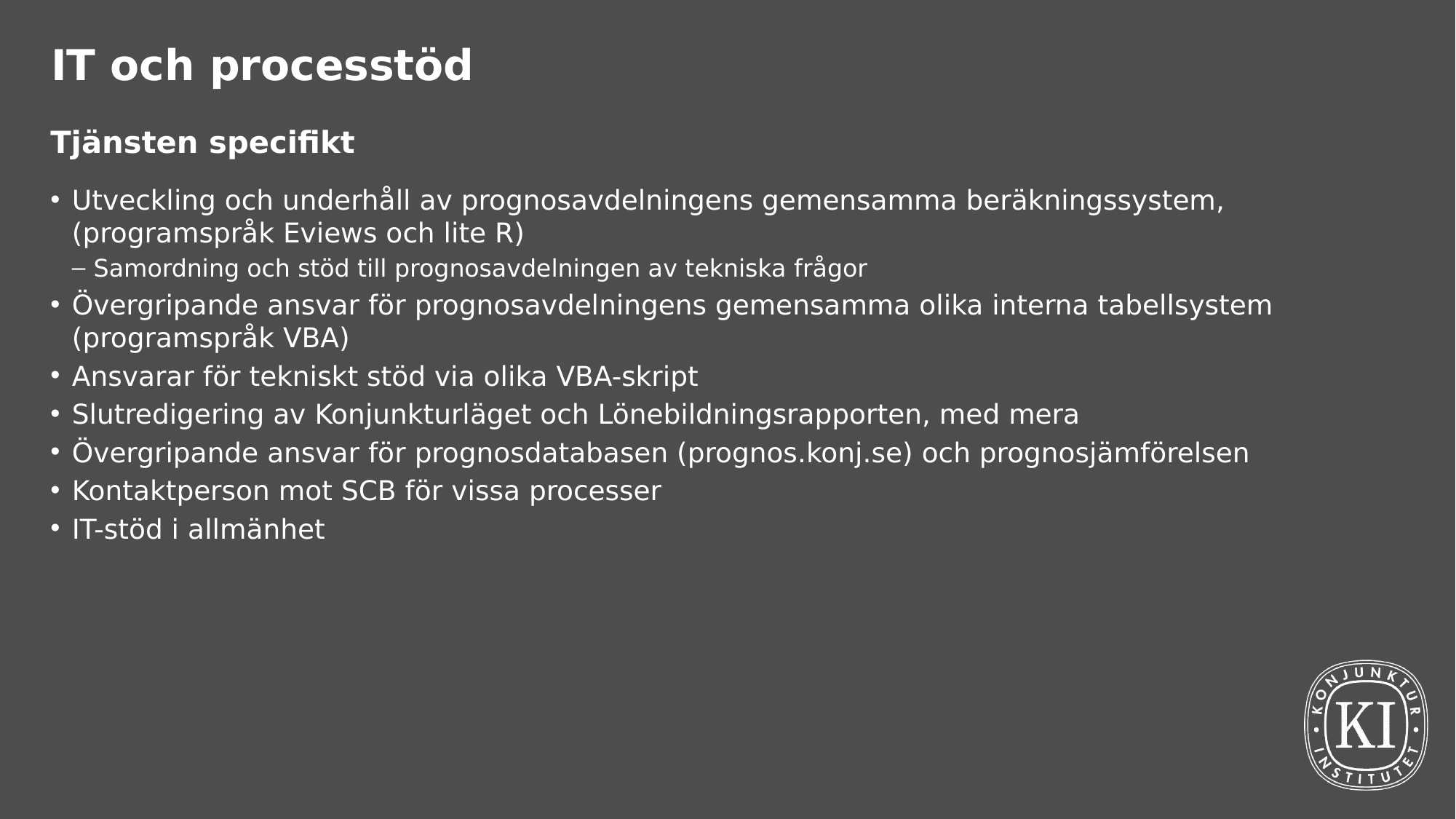

# IT och processtöd
Tjänsten specifikt
Utveckling och underhåll av prognosavdelningens gemensamma beräkningssystem, (programspråk Eviews och lite R)
Samordning och stöd till prognosavdelningen av tekniska frågor
Övergripande ansvar för prognosavdelningens gemensamma olika interna tabellsystem (programspråk VBA)
Ansvarar för tekniskt stöd via olika VBA-skript
Slutredigering av Konjunkturläget och Lönebildningsrapporten, med mera
Övergripande ansvar för prognosdatabasen (prognos.konj.se) och prognosjämförelsen
Kontaktperson mot SCB för vissa processer
IT-stöd i allmänhet